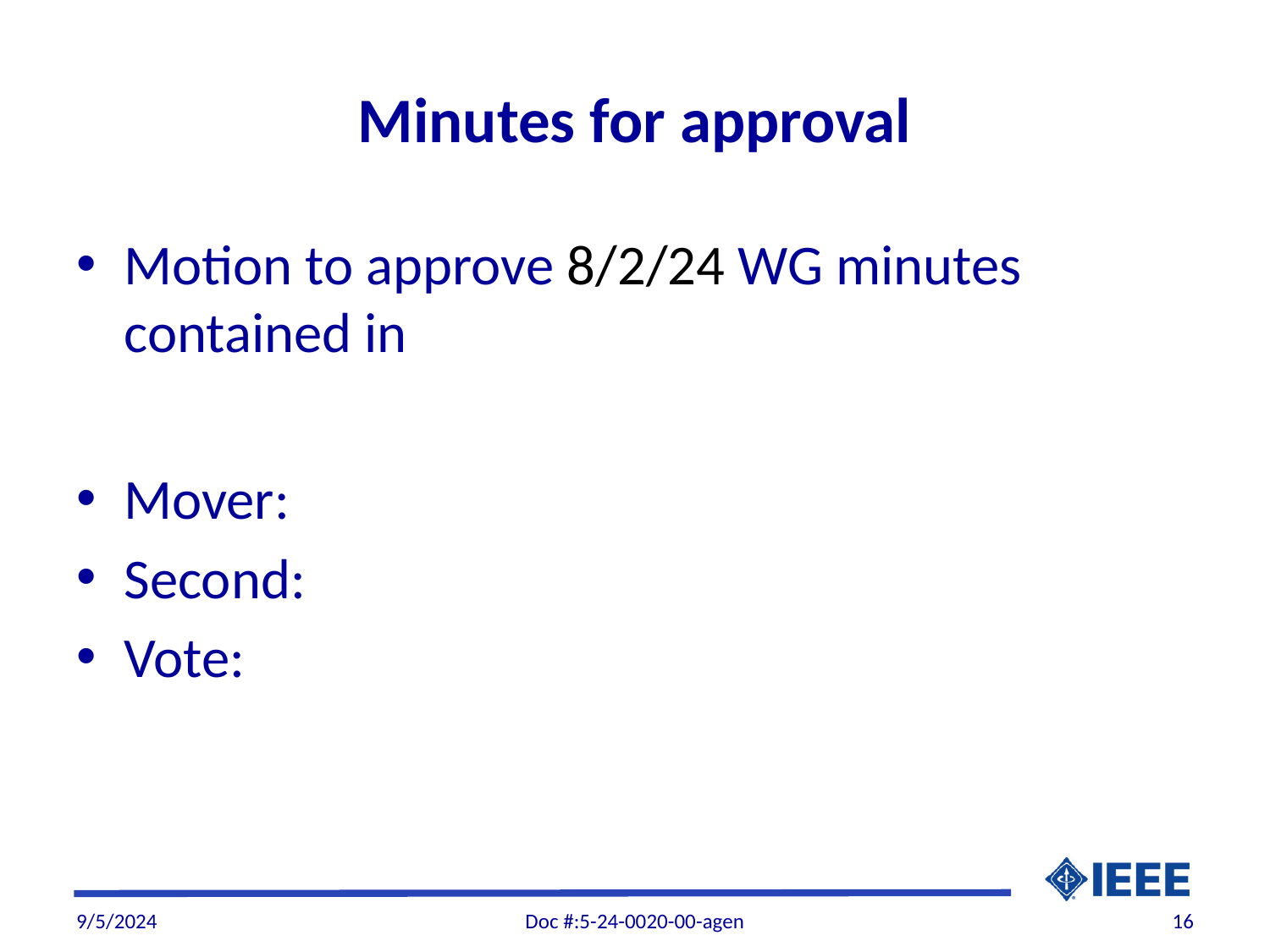

# Minutes for approval
Motion to approve 8/2/24 WG minutes contained in

Mover:
Second:
Vote:

9/5/2024
Doc #:5-24-0020-00-agen
16